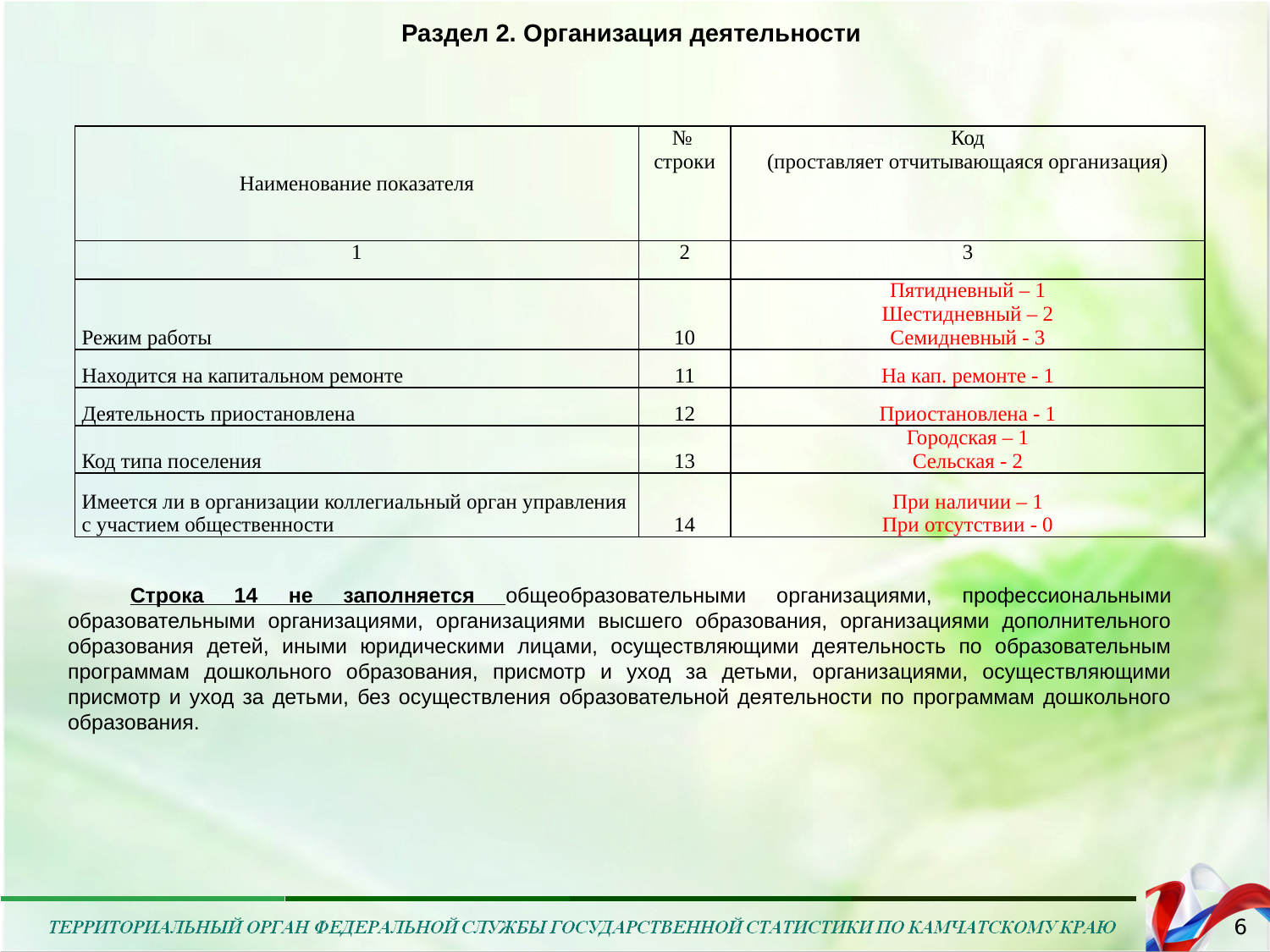

Раздел 2. Организация деятельности
| Наименование показателя | № строки | Код (проставляет отчитывающаяся организация) |
| --- | --- | --- |
| 1 | 2 | 3 |
| Режим работы | 10 | Пятидневный – 1 Шестидневный – 2 Семидневный - 3 |
| Находится на капитальном ремонте | 11 | На кап. ремонте - 1 |
| Деятельность приостановлена | 12 | Приостановлена - 1 |
| Код типа поселения | 13 | Городская – 1 Сельская - 2 |
| Имеется ли в организации коллегиальный орган управления с участием общественности | 14 | При наличии – 1 При отсутствии - 0 |
Строка 14 не заполняется общеобразовательными организациями, профессиональными образовательными организациями, организациями высшего образования, организациями дополнительного образования детей, иными юридическими лицами, осуществляющими деятельность по образовательным программам дошкольного образования, присмотр и уход за детьми, организациями, осуществляющими присмотр и уход за детьми, без осуществления образовательной деятельности по программам дошкольного образования.
6